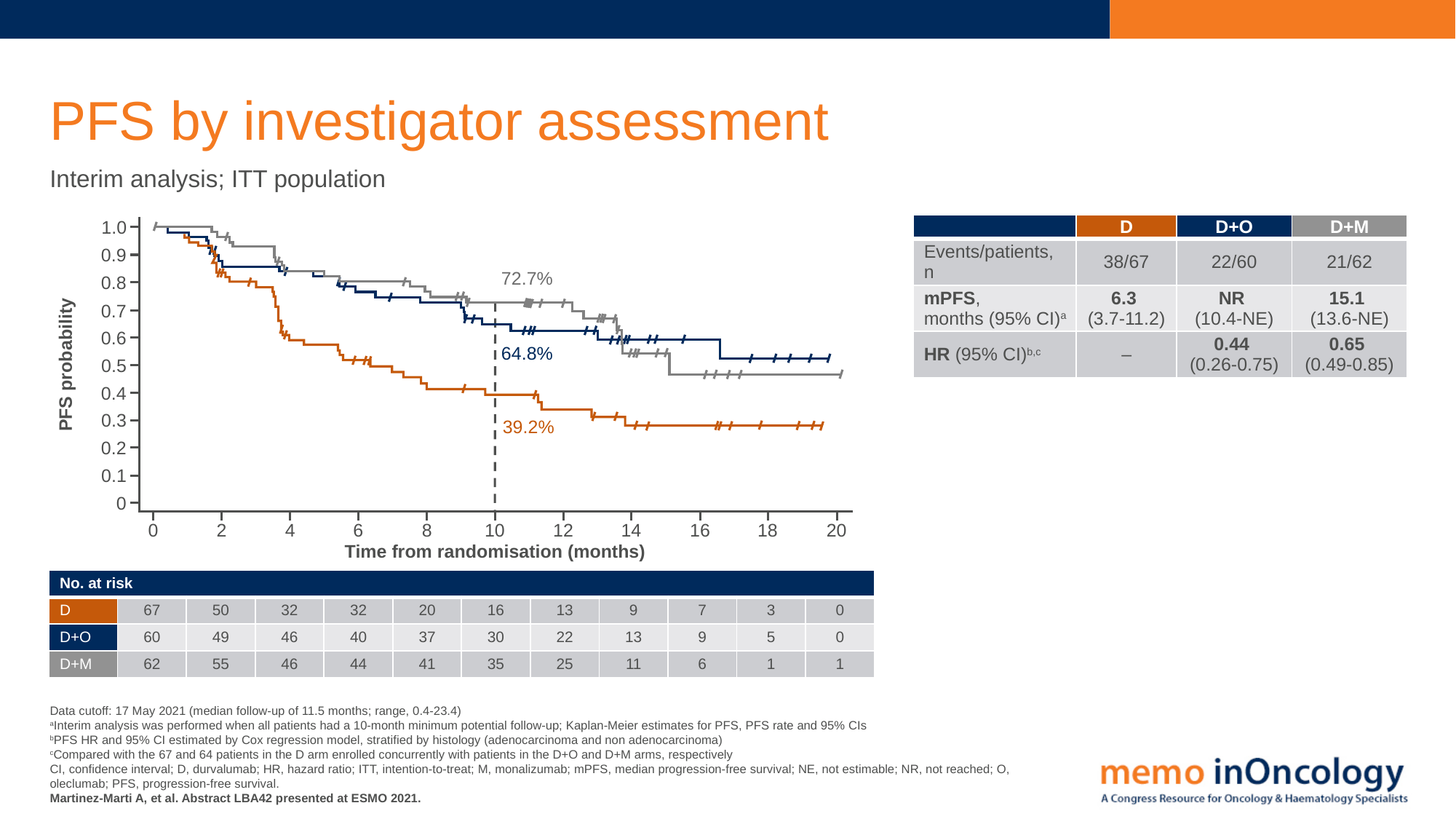

# PFS by investigator assessment
Interim analysis; ITT population
1.0
|  | D | D+O | D+M |
| --- | --- | --- | --- |
| Events/patients, n | 38/67 | 22/60 | 21/62 |
| mPFS, months (95% CI)a | 6.3 (3.7-11.2) | NR (10.4-NE) | 15.1 (13.6-NE) |
| HR (95% CI)b,c | – | 0.44 (0.26-0.75) | 0.65 (0.49-0.85) |

0.9
72.7%
0.8
0.7
0.6
64.8%
PFS probability
0.5
0.4
0.3
39.2%
0.2
0.1
0
2
0
4
6
8
10
12
14
16
18
20
Time from randomisation (months)
| No. at risk |  |  |  |  |  |  |  |  |  |  |  |
| --- | --- | --- | --- | --- | --- | --- | --- | --- | --- | --- | --- |
| D | 67 | 50 | 32 | 32 | 20 | 16 | 13 | 9 | 7 | 3 | 0 |
| D+O | 60 | 49 | 46 | 40 | 37 | 30 | 22 | 13 | 9 | 5 | 0 |
| D+M | 62 | 55 | 46 | 44 | 41 | 35 | 25 | 11 | 6 | 1 | 1 |
Data cutoff: 17 May 2021 (median follow-up of 11.5 months; range, 0.4-23.4)
aInterim analysis was performed when all patients had a 10-month minimum potential follow-up; Kaplan-Meier estimates for PFS, PFS rate and 95% CIs
bPFS HR and 95% CI estimated by Cox regression model, stratified by histology (adenocarcinoma and non adenocarcinoma)
cCompared with the 67 and 64 patients in the D arm enrolled concurrently with patients in the D+O and D+M arms, respectively
CI, confidence interval; D, durvalumab; HR, hazard ratio; ITT, intention-to-treat; M, monalizumab; mPFS, median progression-free survival; NE, not estimable; NR, not reached; O, oleclumab; PFS, progression-free survival.
Martinez-Marti A, et al. Abstract LBA42 presented at ESMO 2021.